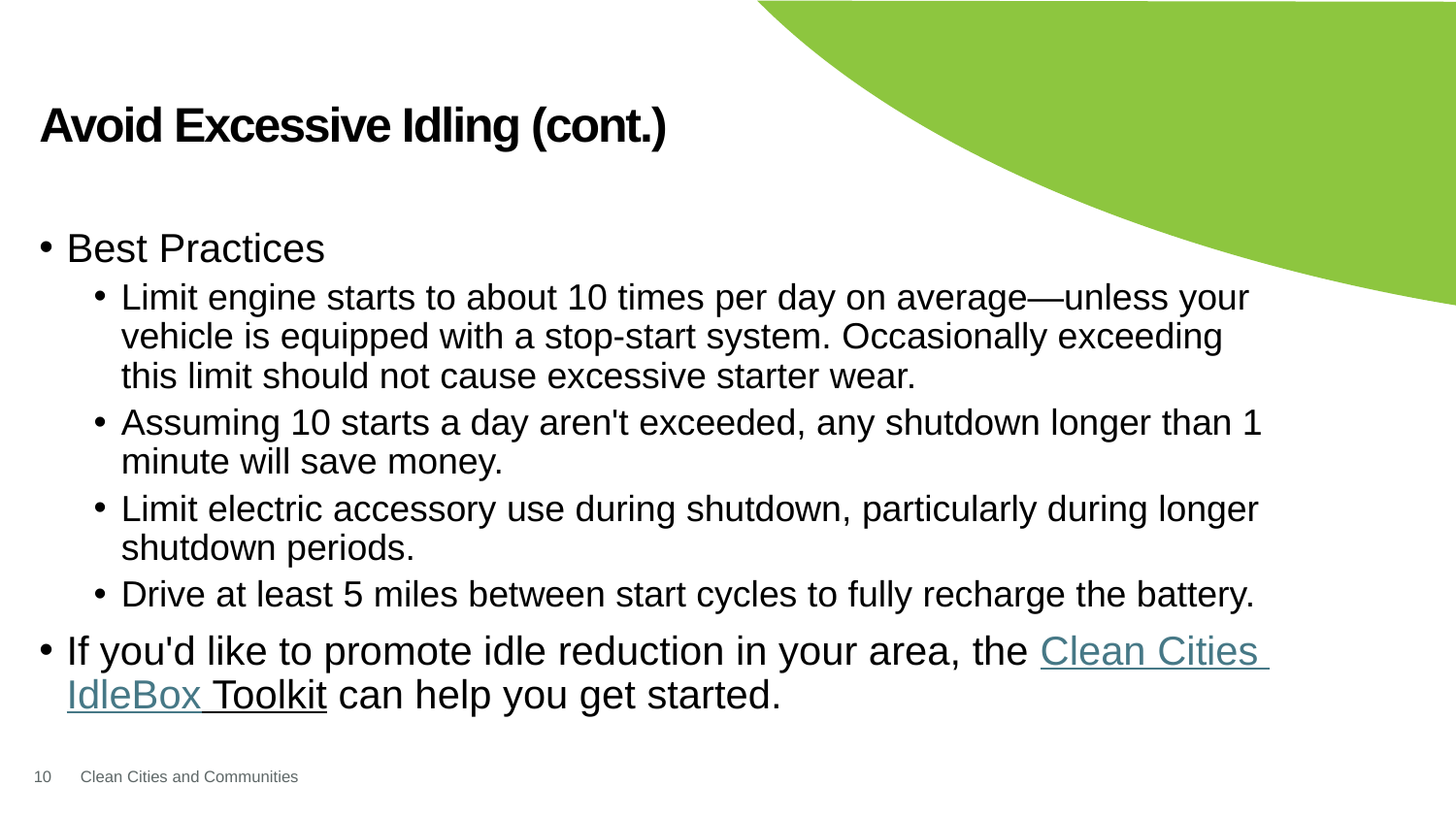

# Avoid Excessive Idling (cont.)
Best Practices
Limit engine starts to about 10 times per day on average—unless your vehicle is equipped with a stop-start system. Occasionally exceeding this limit should not cause excessive starter wear.
Assuming 10 starts a day aren't exceeded, any shutdown longer than 1 minute will save money.
Limit electric accessory use during shutdown, particularly during longer shutdown periods.
Drive at least 5 miles between start cycles to fully recharge the battery.
If you'd like to promote idle reduction in your area, the Clean Cities IdleBox Toolkit can help you get started.

10
Clean Cities and Communities